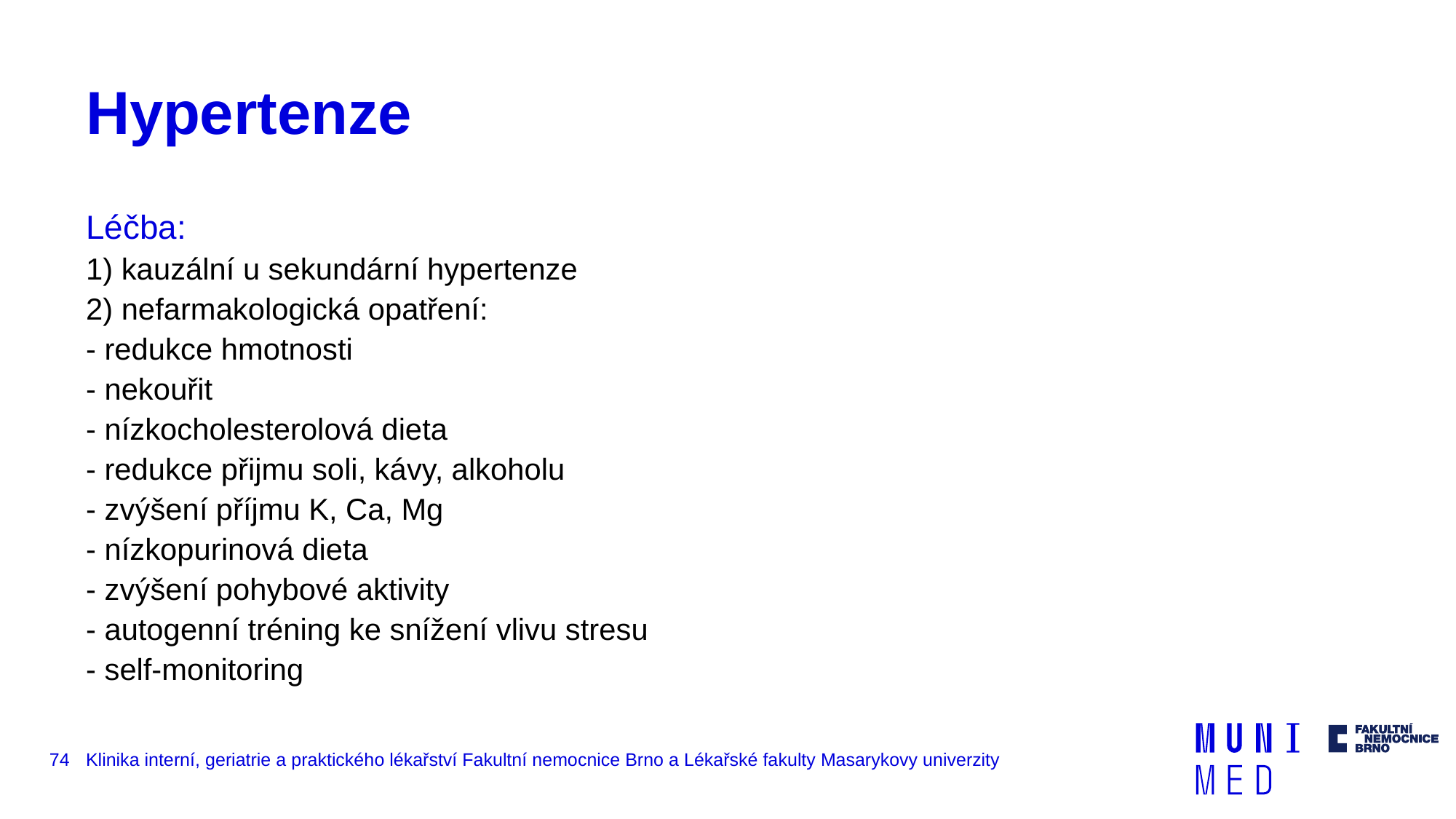

# Hypertenze
Léčba:
1) kauzální u sekundární hypertenze
2) nefarmakologická opatření:
- redukce hmotnosti
- nekouřit
- nízkocholesterolová dieta
- redukce přijmu soli, kávy, alkoholu
- zvýšení příjmu K, Ca, Mg
- nízkopurinová dieta
- zvýšení pohybové aktivity
- autogenní tréning ke snížení vlivu stresu
- self-monitoring
74
Klinika interní, geriatrie a praktického lékařství Fakultní nemocnice Brno a Lékařské fakulty Masarykovy univerzity